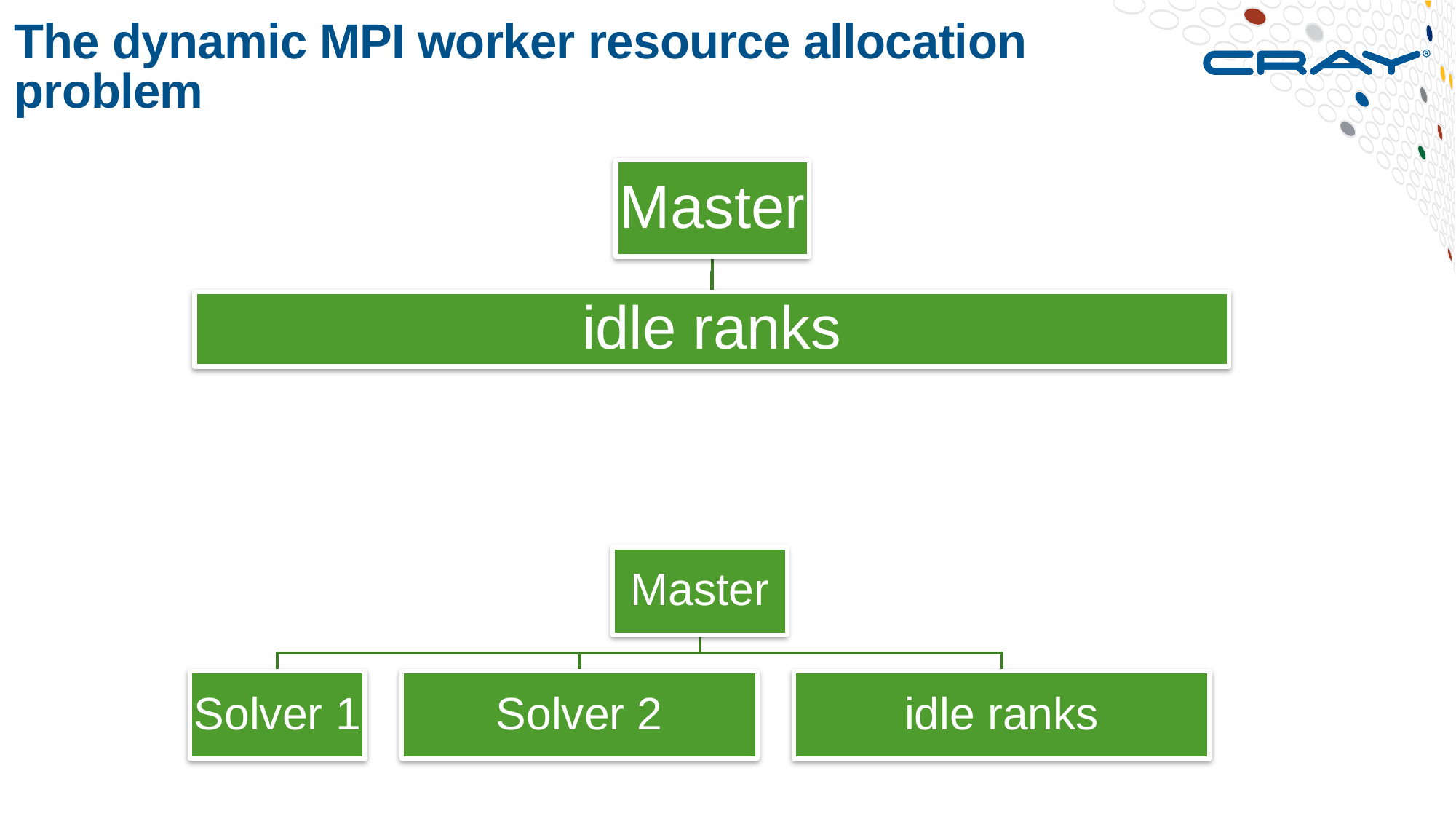

# The dynamic MPI worker resource allocation problem
Master
idle ranks
Master
Solver 1
Solver 2
idle ranks